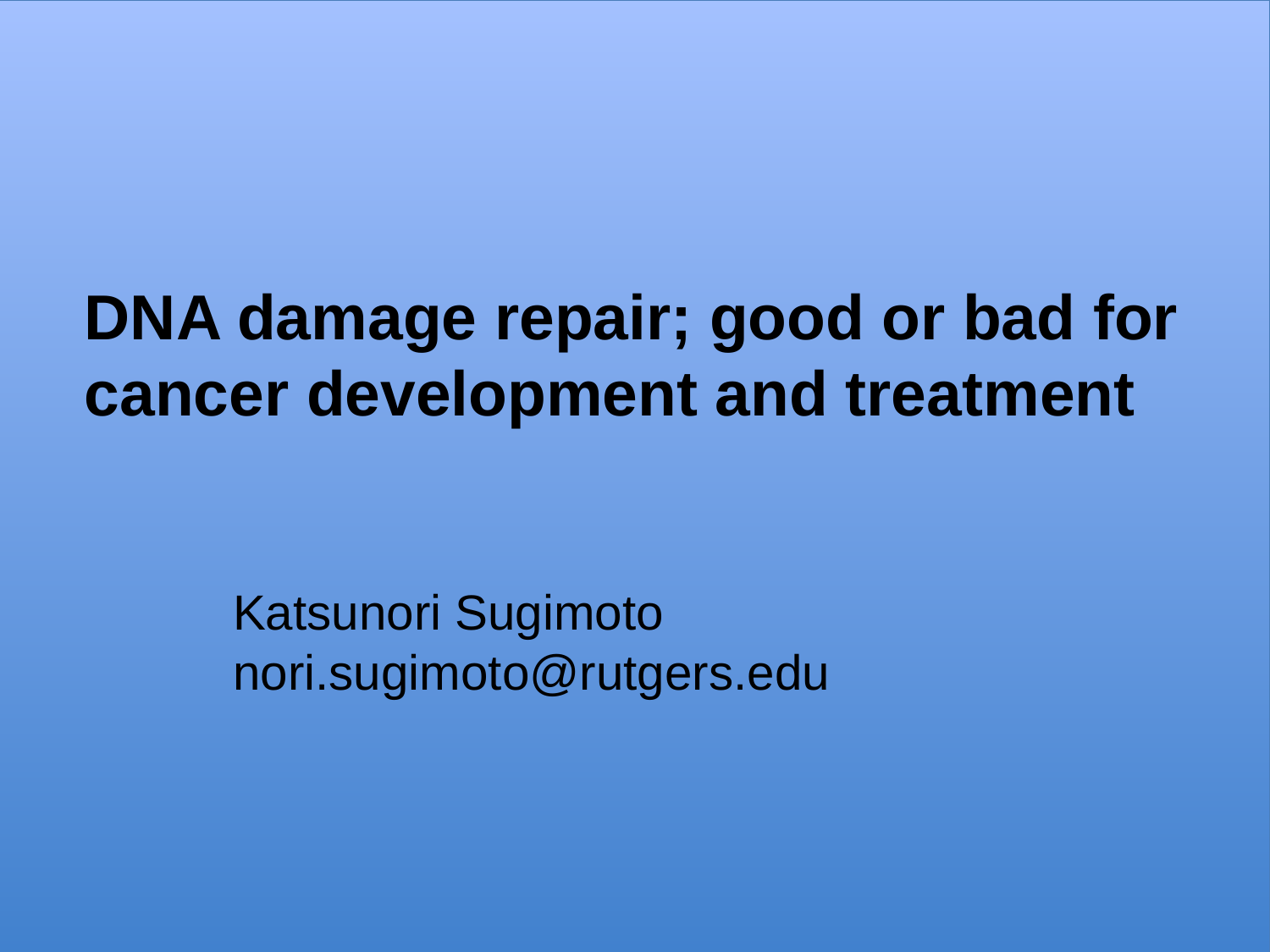

DNA damage repair; good or bad for
      cancer development and treatment

		Katsunori Sugimoto
		nori.sugimoto@rutgers.edu
#